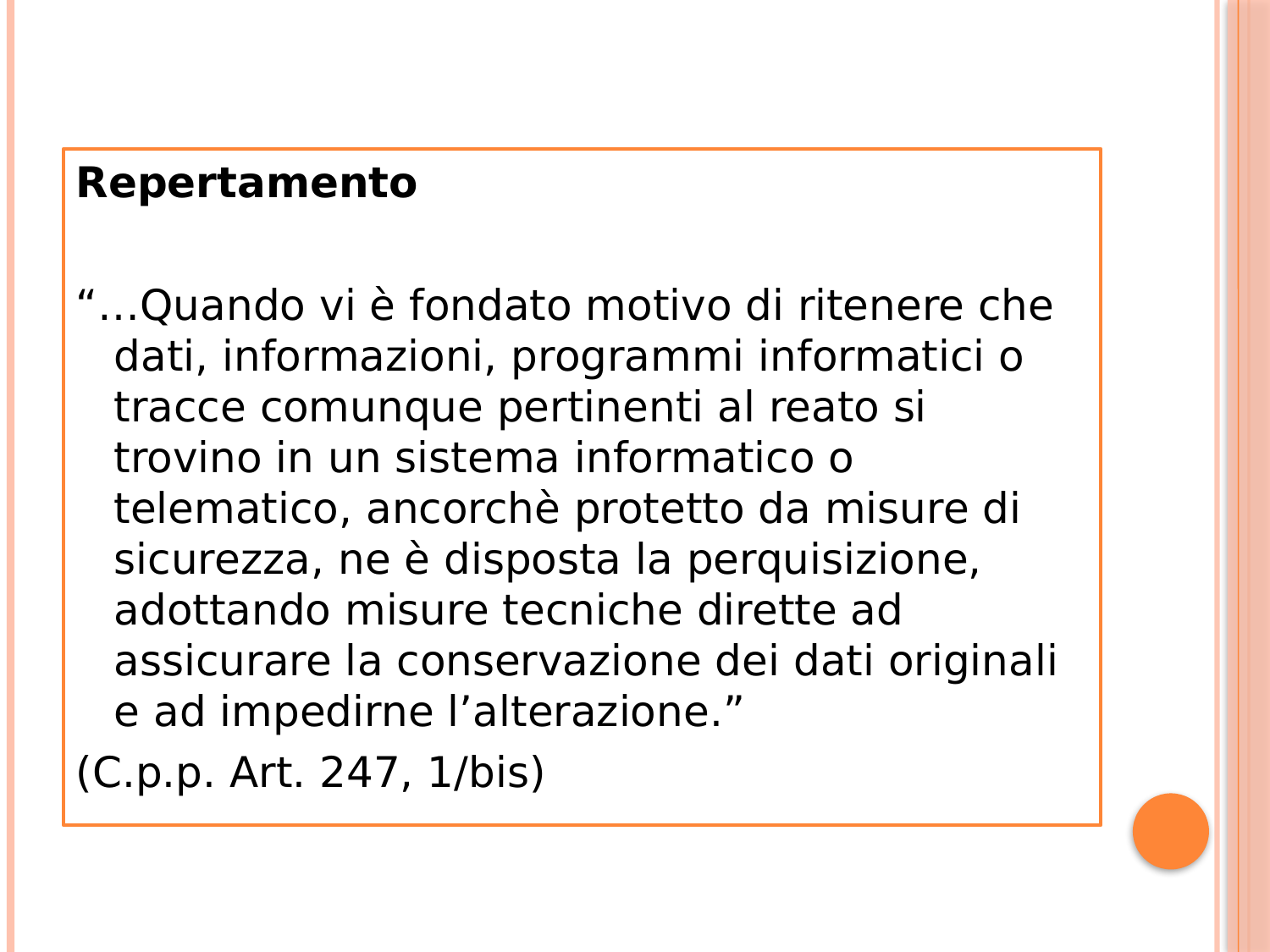

#
Repertamento

“…Quando vi è fondato motivo di ritenere che dati, informazioni, programmi informatici o tracce comunque pertinenti al reato si trovino in un sistema informatico o telematico, ancorchè protetto da misure di sicurezza, ne è disposta la perquisizione, adottando misure tecniche dirette ad assicurare la conservazione dei dati originali e ad impedirne l’alterazione.”
(C.p.p. Art. 247, 1/bis)